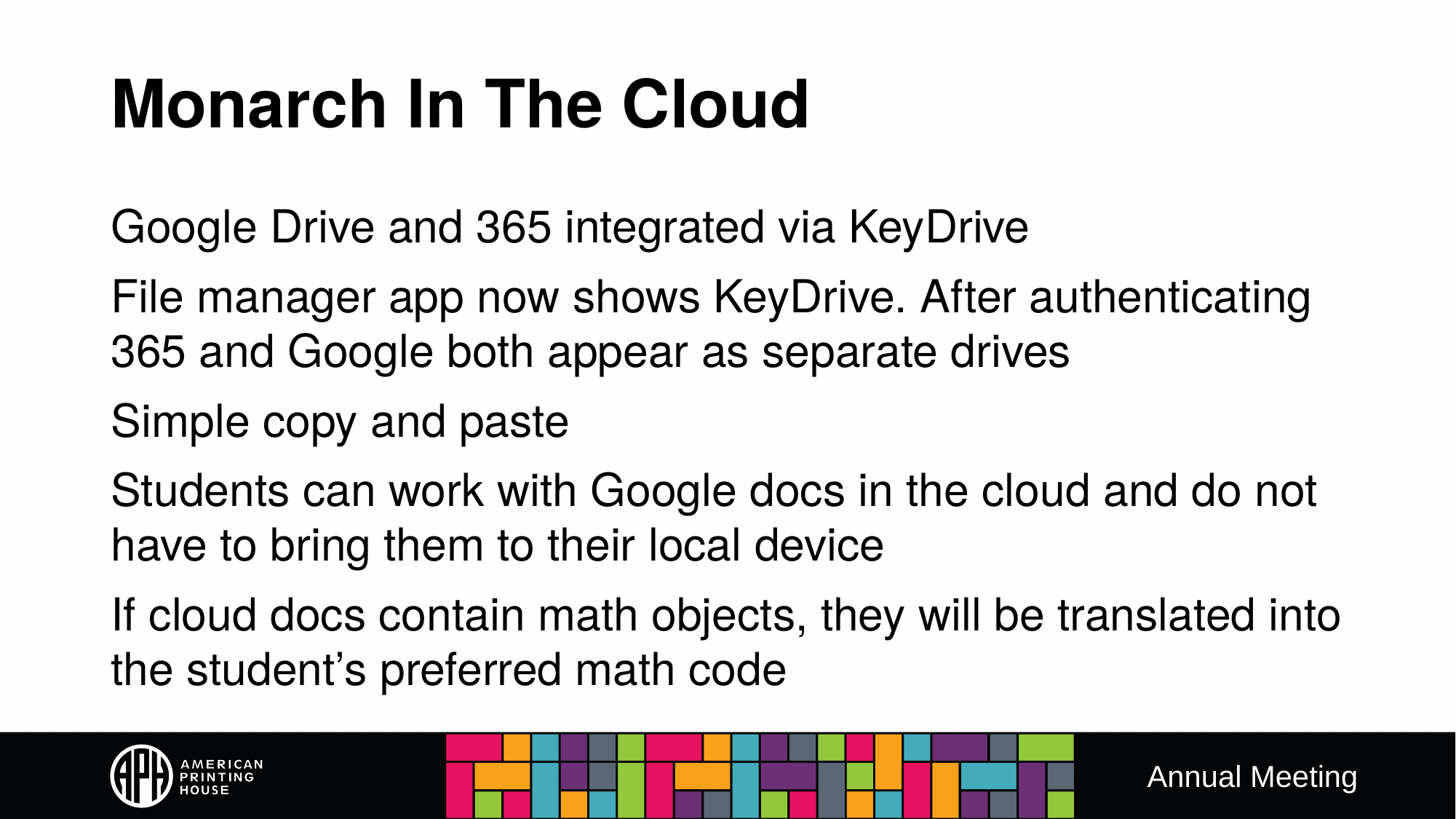

# Monarch In The Cloud
Google Drive and 365 integrated via KeyDrive
File manager app now shows KeyDrive. After authenticating 365 and Google both appear as separate drives
Simple copy and paste
Students can work with Google docs in the cloud and do not have to bring them to their local device
If cloud docs contain math objects, they will be translated into the student’s preferred math code